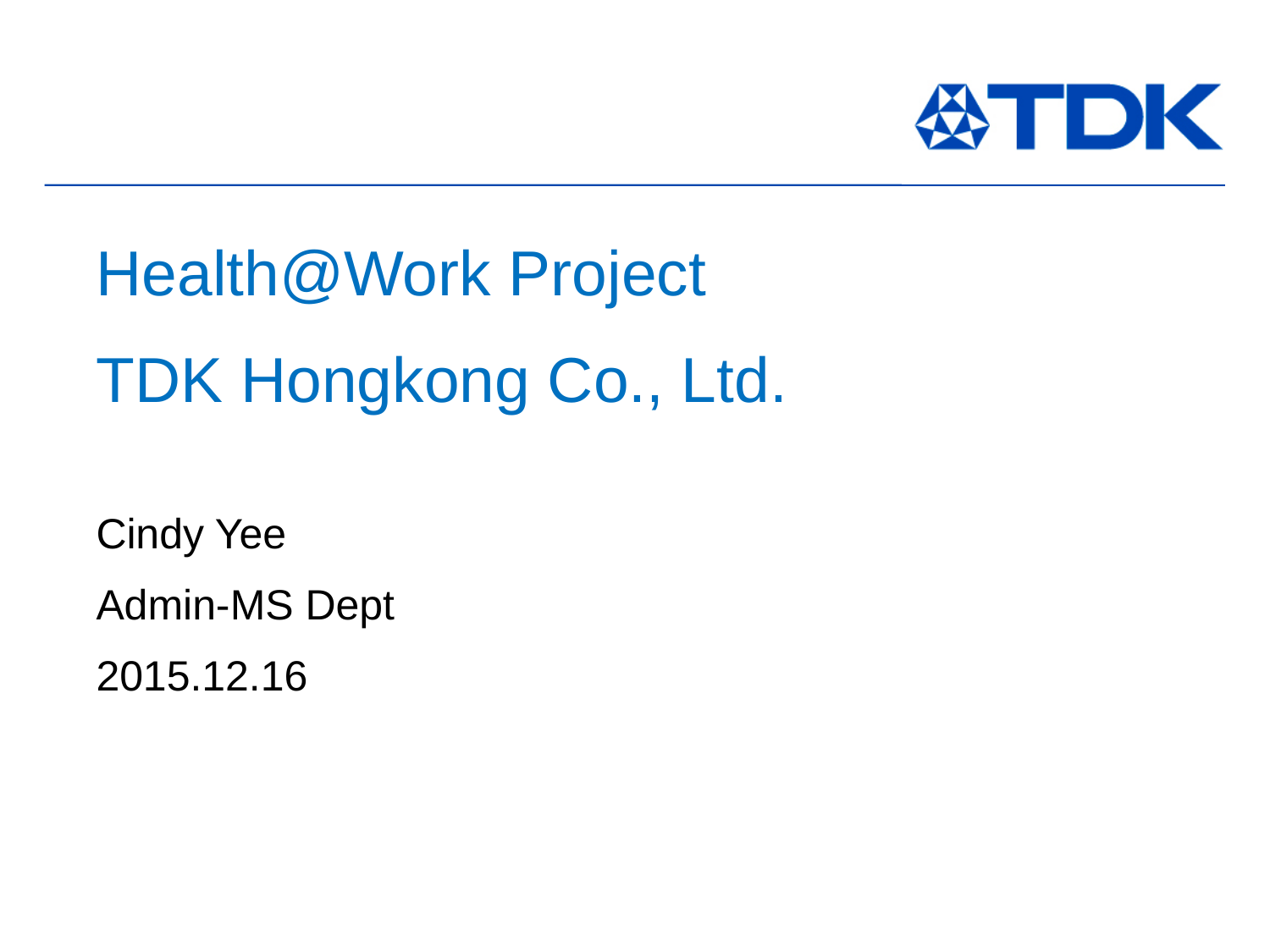

Health@Work Project
TDK Hongkong Co., Ltd.

Cindy Yee
Admin-MS Dept
2015.12.16